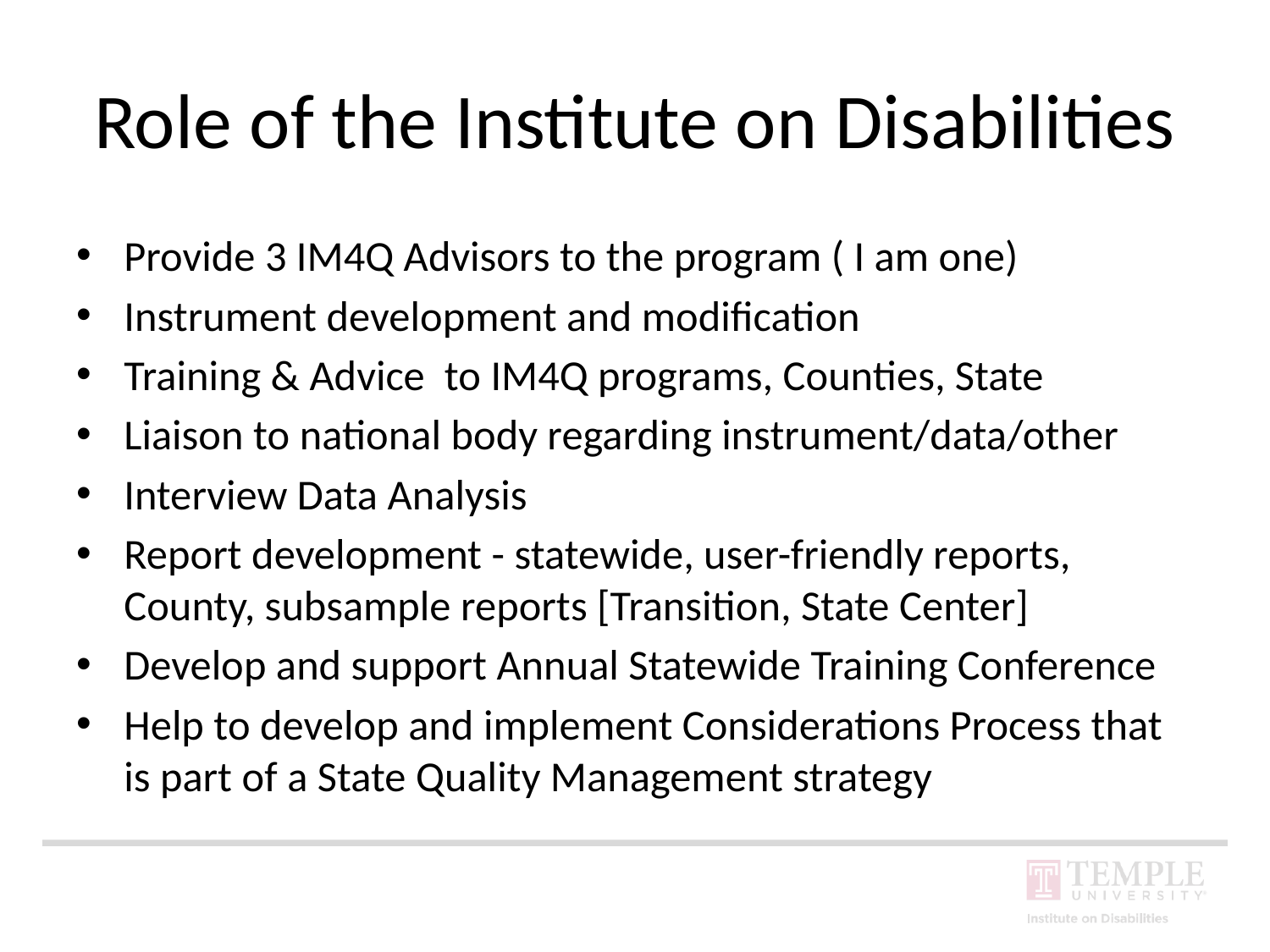

# Role of the Institute on Disabilities
Provide 3 IM4Q Advisors to the program ( I am one)
Instrument development and modification
Training & Advice  to IM4Q programs, Counties, State
Liaison to national body regarding instrument/data/other
Interview Data Analysis
Report development - statewide, user-friendly reports, County, subsample reports [Transition, State Center]
Develop and support Annual Statewide Training Conference
Help to develop and implement Considerations Process that is part of a State Quality Management strategy